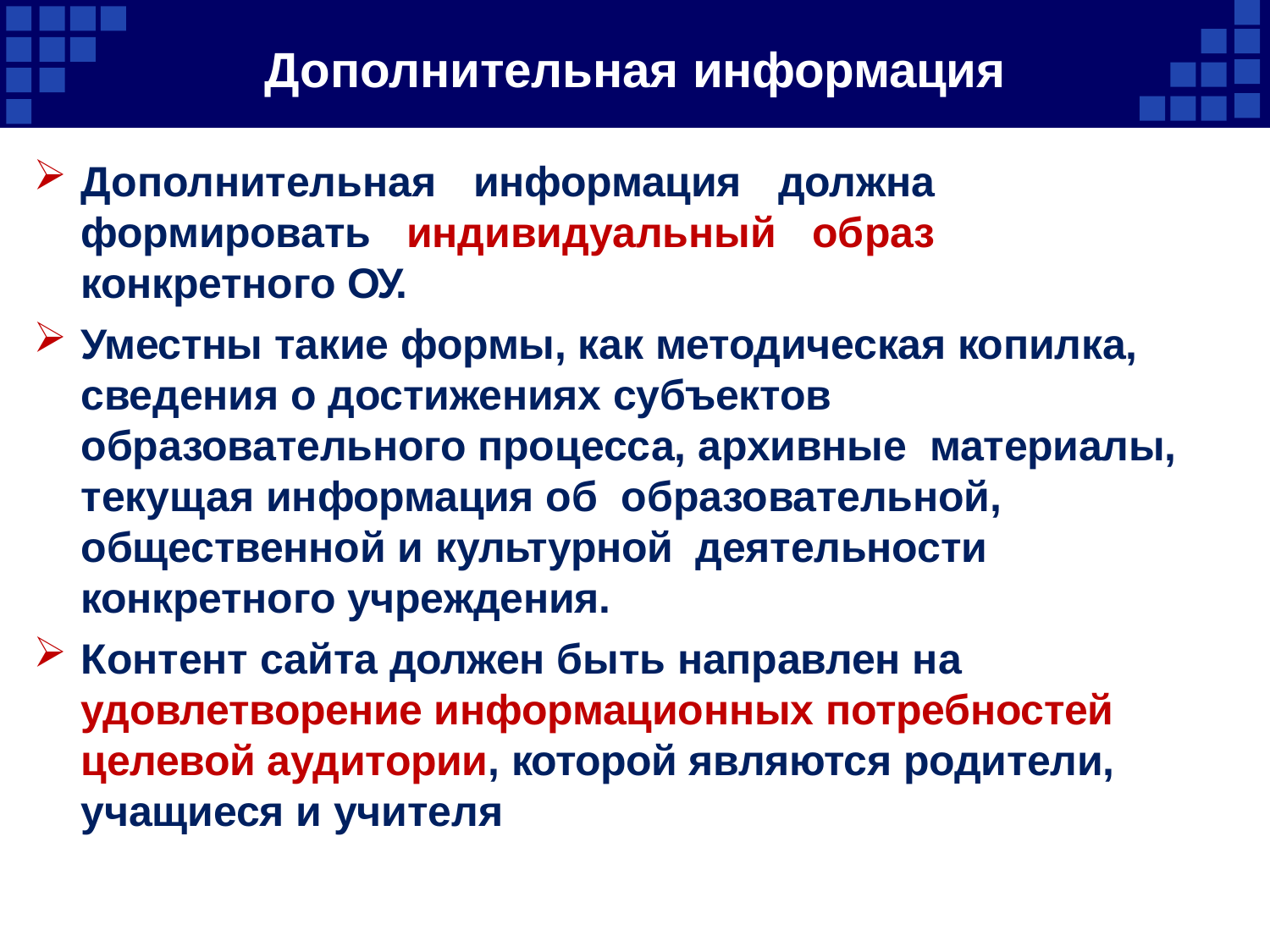

Дополнительная информация
Дополнительная информация должна  формировать индивидуальный образ  конкретного ОУ.
Уместны такие формы, как методическая копилка,  сведения о достижениях субъектов  образовательного процесса, архивные  материалы, текущая информация об  образовательной, общественной и культурной  деятельности конкретного учреждения.
Контент сайта должен быть направлен на  удовлетворение информационных потребностей  целевой аудитории, которой являются родители,  учащиеся и учителя
www.shkollegi.org
www.education.shkollegi.info